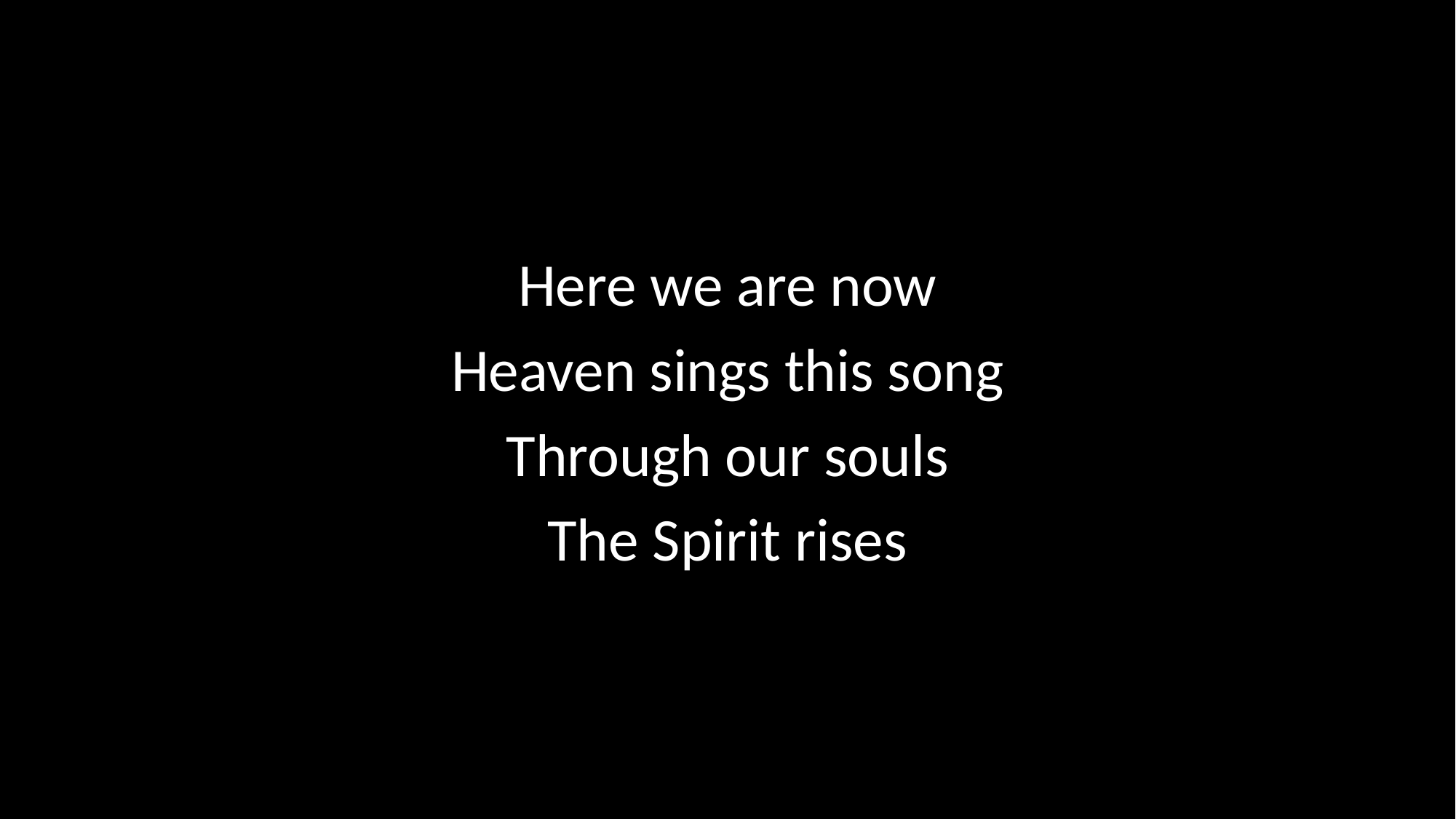

Here we are now
Heaven sings this song
Through our souls
The Spirit rises